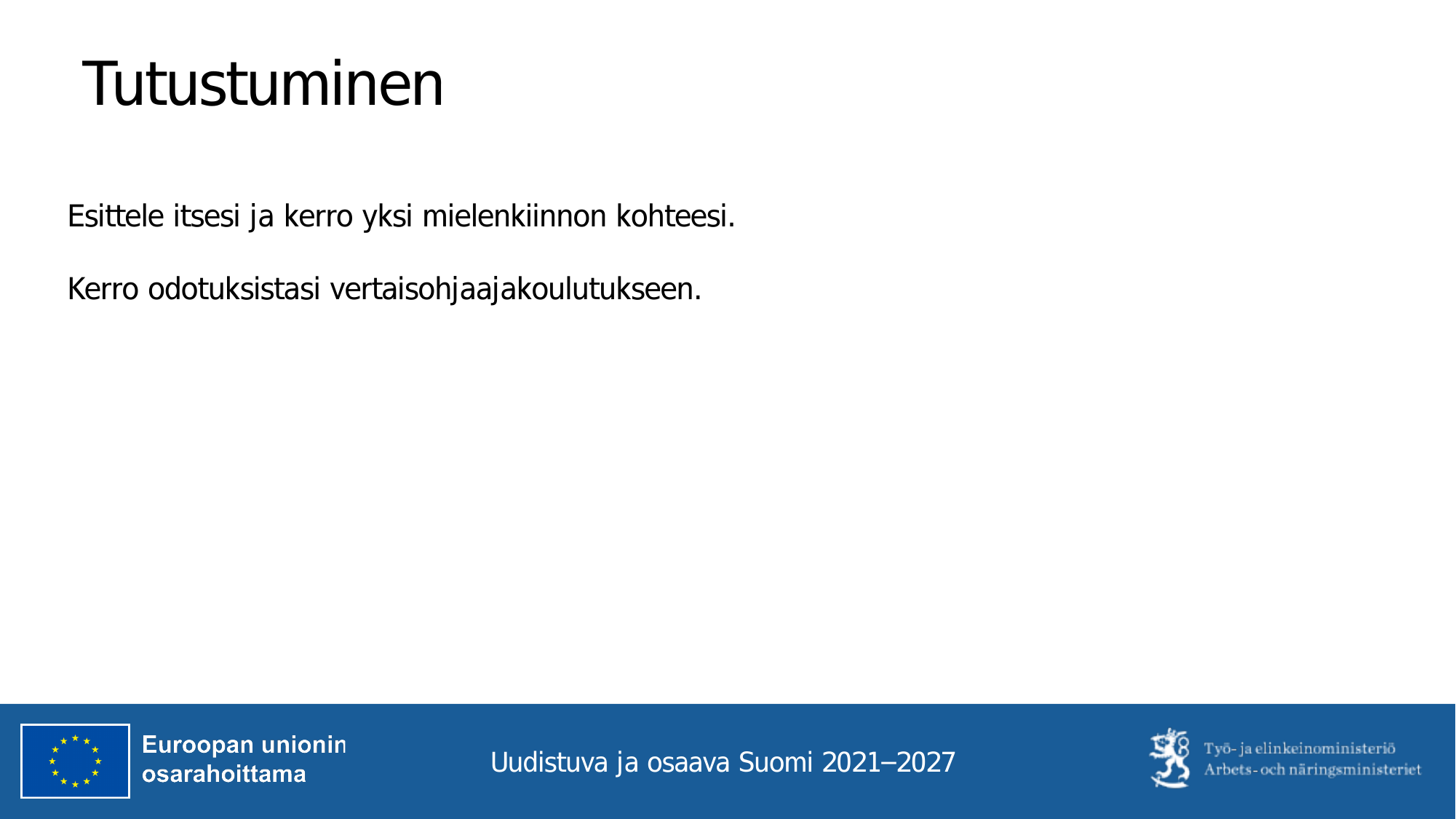

# Tutustuminen
Esittele itsesi ja kerro yksi mielenkiinnon kohteesi.

Kerro odotuksistasi vertaisohjaajakoulutukseen.